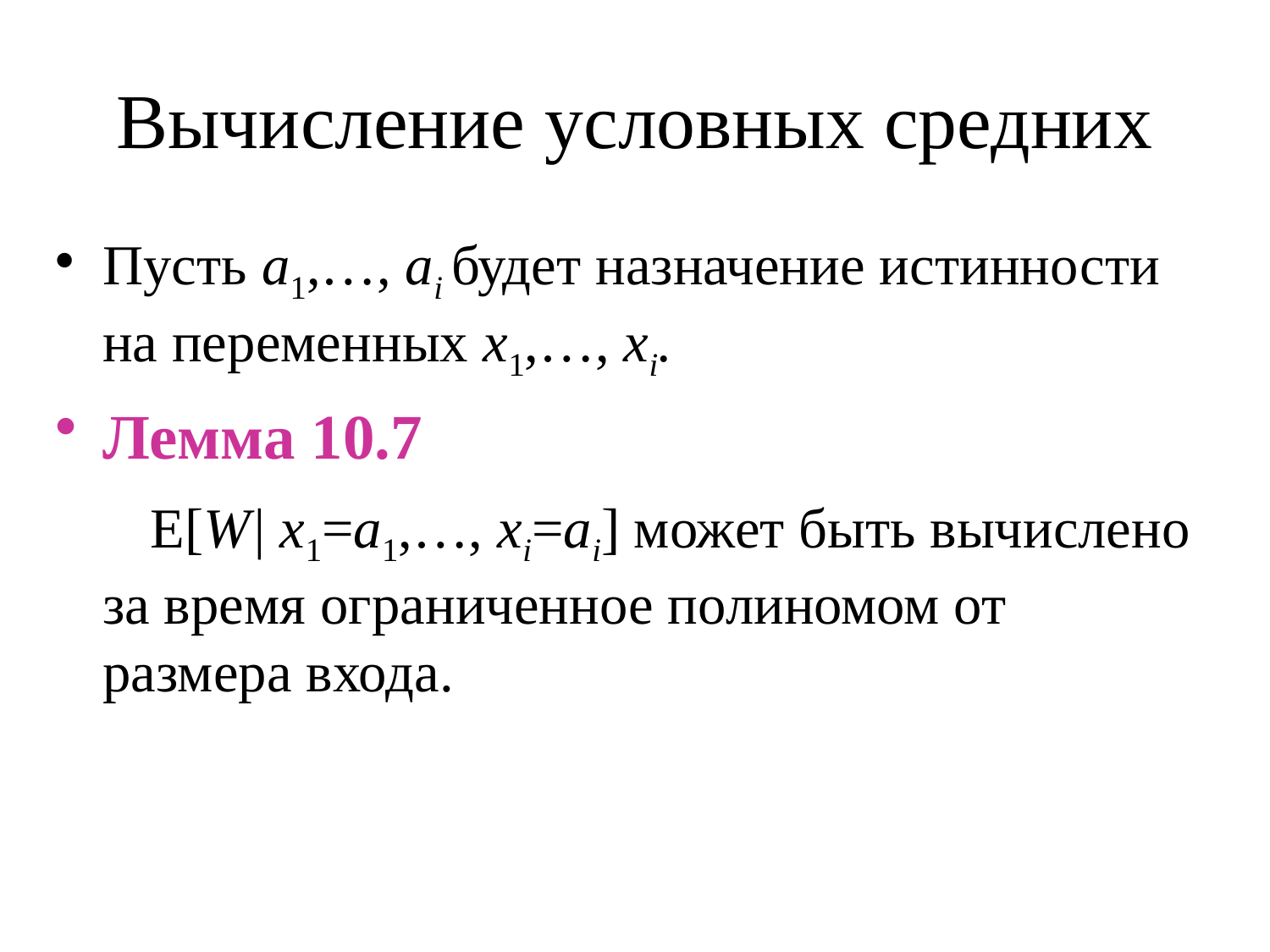

# Вычисление условных средних
Пусть a1,…, ai будет назначение истинности на переменных x1,…, xi.
Лемма 10.7
      E[W| x1=a1,…, xi=ai] может быть вычислено за время ограниченное полиномом от размера входа.